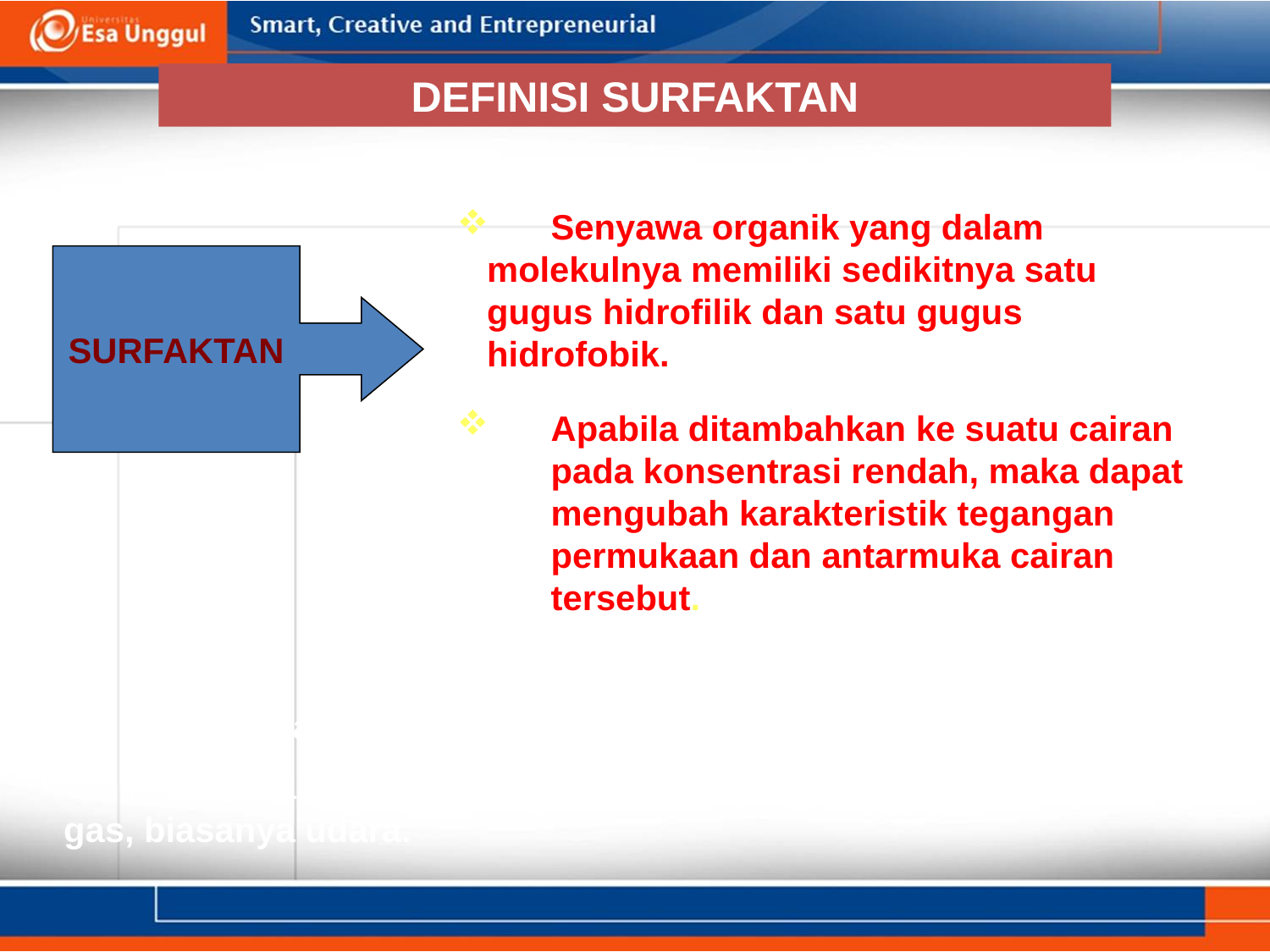

DEFINISI SURFAKTAN
 	Senyawa organik yang dalam 	molekulnya memiliki sedikitnya satu 	gugus hidrofilik dan satu gugus 	hidrofobik.
SURFAKTAN
 	Apabila ditambahkan ke suatu cairan 	pada konsentrasi rendah, maka dapat 	mengubah karakteristik tegangan 	permukaan dan antarmuka cairan 	tersebut.
 	Antarmuka adalah bagian dimana dua fasa saling bertemu/kontak
 	Permukaan yaitu antarmuka dimana satu fasa kontak dengan 	gas, biasanya udara.